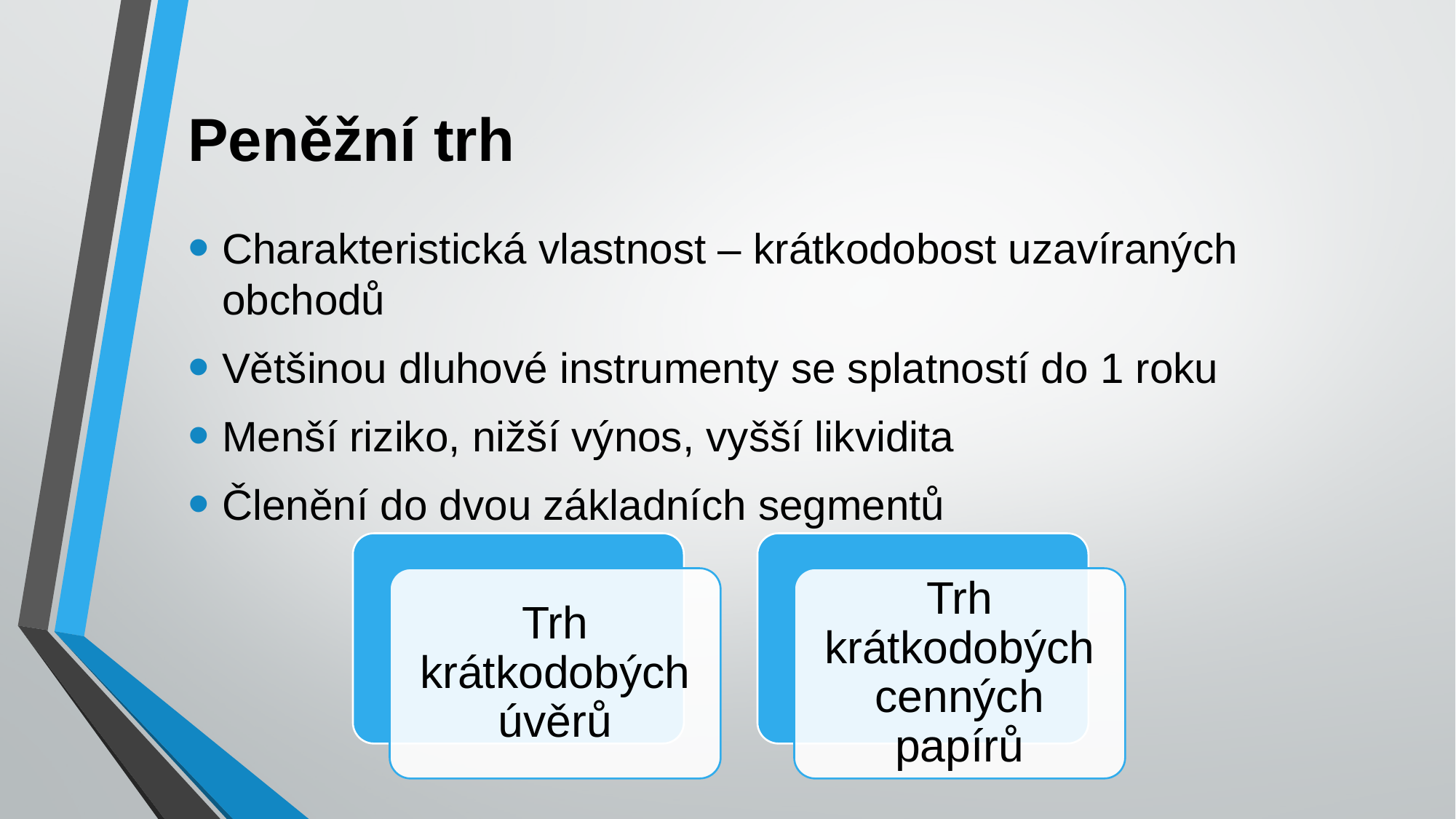

# Peněžní trh
Charakteristická vlastnost – krátkodobost uzavíraných obchodů
Většinou dluhové instrumenty se splatností do 1 roku
Menší riziko, nižší výnos, vyšší likvidita
Členění do dvou základních segmentů

Trh krátkodobých úvěrů
Trh krátkodobých cenných papírů